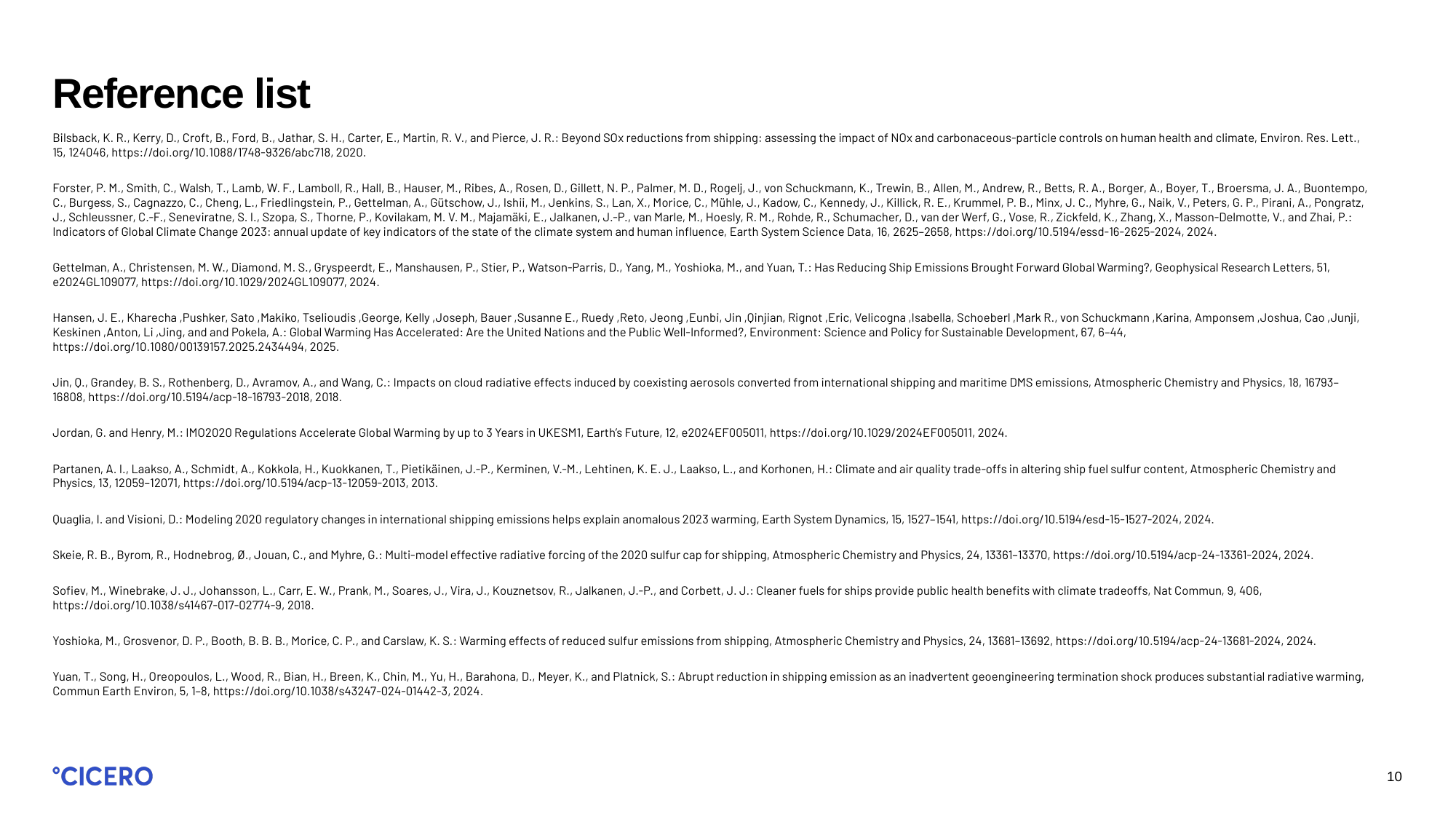

# Reference list
Bilsback, K. R., Kerry, D., Croft, B., Ford, B., Jathar, S. H., Carter, E., Martin, R. V., and Pierce, J. R.: Beyond SOx reductions from shipping: assessing the impact of NOx and carbonaceous-particle controls on human health and climate, Environ. Res. Lett., 15, 124046, https://doi.org/10.1088/1748-9326/abc718, 2020.
Forster, P. M., Smith, C., Walsh, T., Lamb, W. F., Lamboll, R., Hall, B., Hauser, M., Ribes, A., Rosen, D., Gillett, N. P., Palmer, M. D., Rogelj, J., von Schuckmann, K., Trewin, B., Allen, M., Andrew, R., Betts, R. A., Borger, A., Boyer, T., Broersma, J. A., Buontempo, C., Burgess, S., Cagnazzo, C., Cheng, L., Friedlingstein, P., Gettelman, A., Gütschow, J., Ishii, M., Jenkins, S., Lan, X., Morice, C., Mühle, J., Kadow, C., Kennedy, J., Killick, R. E., Krummel, P. B., Minx, J. C., Myhre, G., Naik, V., Peters, G. P., Pirani, A., Pongratz, J., Schleussner, C.-F., Seneviratne, S. I., Szopa, S., Thorne, P., Kovilakam, M. V. M., Majamäki, E., Jalkanen, J.-P., van Marle, M., Hoesly, R. M., Rohde, R., Schumacher, D., van der Werf, G., Vose, R., Zickfeld, K., Zhang, X., Masson-Delmotte, V., and Zhai, P.: Indicators of Global Climate Change 2023: annual update of key indicators of the state of the climate system and human influence, Earth System Science Data, 16, 2625–2658, https://doi.org/10.5194/essd-16-2625-2024, 2024.
Gettelman, A., Christensen, M. W., Diamond, M. S., Gryspeerdt, E., Manshausen, P., Stier, P., Watson-Parris, D., Yang, M., Yoshioka, M., and Yuan, T.: Has Reducing Ship Emissions Brought Forward Global Warming?, Geophysical Research Letters, 51, e2024GL109077, https://doi.org/10.1029/2024GL109077, 2024.
Hansen, J. E., Kharecha ,Pushker, Sato ,Makiko, Tselioudis ,George, Kelly ,Joseph, Bauer ,Susanne E., Ruedy ,Reto, Jeong ,Eunbi, Jin ,Qinjian, Rignot ,Eric, Velicogna ,Isabella, Schoeberl ,Mark R., von Schuckmann ,Karina, Amponsem ,Joshua, Cao ,Junji, Keskinen ,Anton, Li ,Jing, and and Pokela, A.: Global Warming Has Accelerated: Are the United Nations and the Public Well-Informed?, Environment: Science and Policy for Sustainable Development, 67, 6–44, https://doi.org/10.1080/00139157.2025.2434494, 2025.
Jin, Q., Grandey, B. S., Rothenberg, D., Avramov, A., and Wang, C.: Impacts on cloud radiative effects induced by coexisting aerosols converted from international shipping and maritime DMS emissions, Atmospheric Chemistry and Physics, 18, 16793–16808, https://doi.org/10.5194/acp-18-16793-2018, 2018.
Jordan, G. and Henry, M.: IMO2020 Regulations Accelerate Global Warming by up to 3 Years in UKESM1, Earth’s Future, 12, e2024EF005011, https://doi.org/10.1029/2024EF005011, 2024.
Partanen, A. I., Laakso, A., Schmidt, A., Kokkola, H., Kuokkanen, T., Pietikäinen, J.-P., Kerminen, V.-M., Lehtinen, K. E. J., Laakso, L., and Korhonen, H.: Climate and air quality trade-offs in altering ship fuel sulfur content, Atmospheric Chemistry and Physics, 13, 12059–12071, https://doi.org/10.5194/acp-13-12059-2013, 2013.
Quaglia, I. and Visioni, D.: Modeling 2020 regulatory changes in international shipping emissions helps explain anomalous 2023 warming, Earth System Dynamics, 15, 1527–1541, https://doi.org/10.5194/esd-15-1527-2024, 2024.
Skeie, R. B., Byrom, R., Hodnebrog, Ø., Jouan, C., and Myhre, G.: Multi-model effective radiative forcing of the 2020 sulfur cap for shipping, Atmospheric Chemistry and Physics, 24, 13361–13370, https://doi.org/10.5194/acp-24-13361-2024, 2024.
Sofiev, M., Winebrake, J. J., Johansson, L., Carr, E. W., Prank, M., Soares, J., Vira, J., Kouznetsov, R., Jalkanen, J.-P., and Corbett, J. J.: Cleaner fuels for ships provide public health benefits with climate tradeoffs, Nat Commun, 9, 406, https://doi.org/10.1038/s41467-017-02774-9, 2018.
Yoshioka, M., Grosvenor, D. P., Booth, B. B. B., Morice, C. P., and Carslaw, K. S.: Warming effects of reduced sulfur emissions from shipping, Atmospheric Chemistry and Physics, 24, 13681–13692, https://doi.org/10.5194/acp-24-13681-2024, 2024.
Yuan, T., Song, H., Oreopoulos, L., Wood, R., Bian, H., Breen, K., Chin, M., Yu, H., Barahona, D., Meyer, K., and Platnick, S.: Abrupt reduction in shipping emission as an inadvertent geoengineering termination shock produces substantial radiative warming, Commun Earth Environ, 5, 1–8, https://doi.org/10.1038/s43247-024-01442-3, 2024.

10